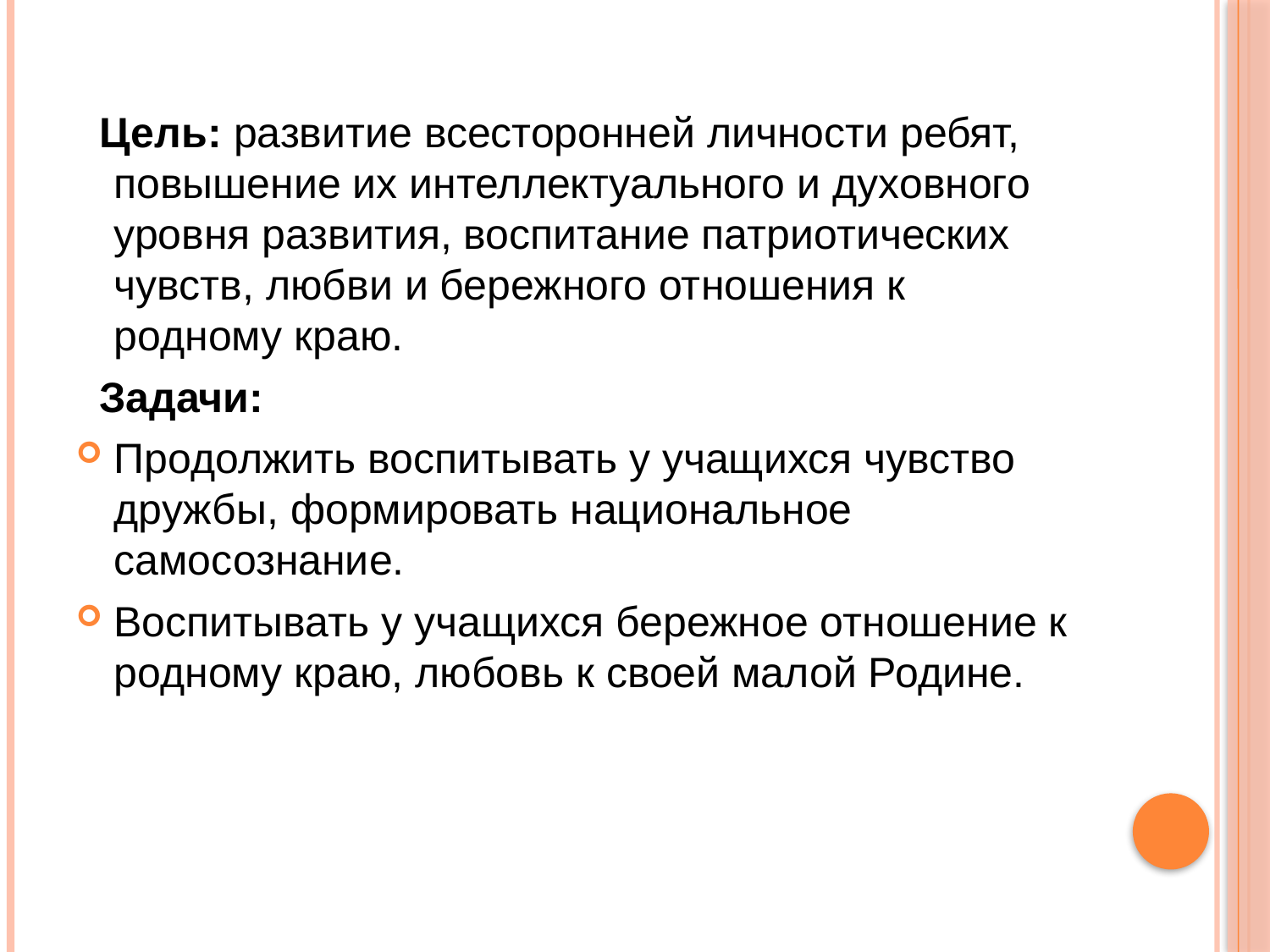

Цель: развитие всесторонней личности ребят, повышение их интеллектуального и духовного уровня развития, воспитание патриотических чувств, любви и бережного отношения к  родному краю.
  Задачи:
Продолжить воспитывать у учащихся чувство дружбы, формировать национальное самосознание.
Воспитывать у учащихся бережное отношение к  родному краю, любовь к своей малой Родине.